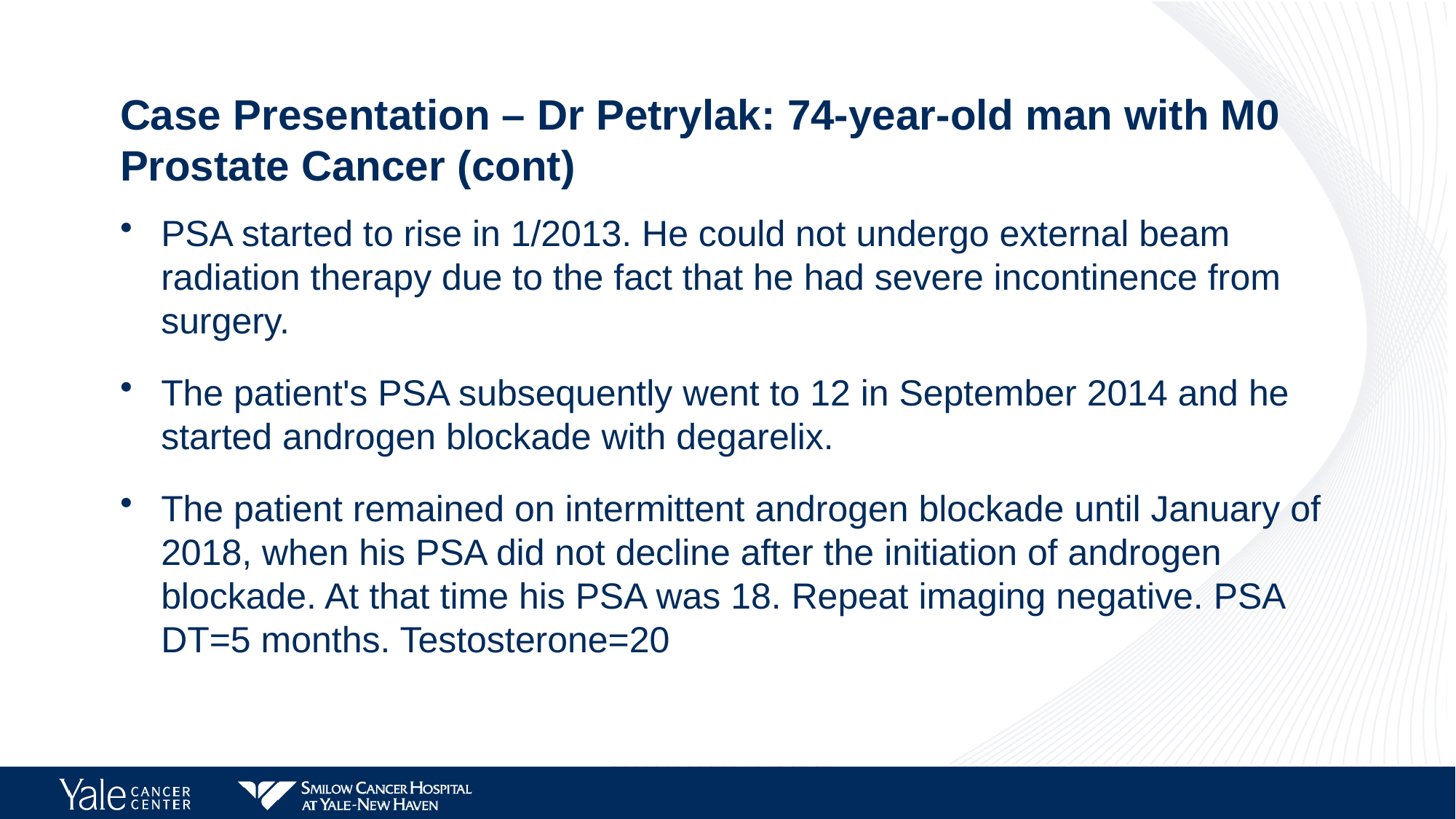

# Case Presentation – Dr Petrylak: 74-year-old man with M0 Prostate Cancer (cont)
PSA started to rise in 1/2013. He could not undergo external beam radiation therapy due to the fact that he had severe incontinence from surgery.
The patient's PSA subsequently went to 12 in September 2014 and he started androgen blockade with degarelix.
The patient remained on intermittent androgen blockade until January of 2018, when his PSA did not decline after the initiation of androgen blockade. At that time his PSA was 18. Repeat imaging negative. PSA DT=5 months. Testosterone=20